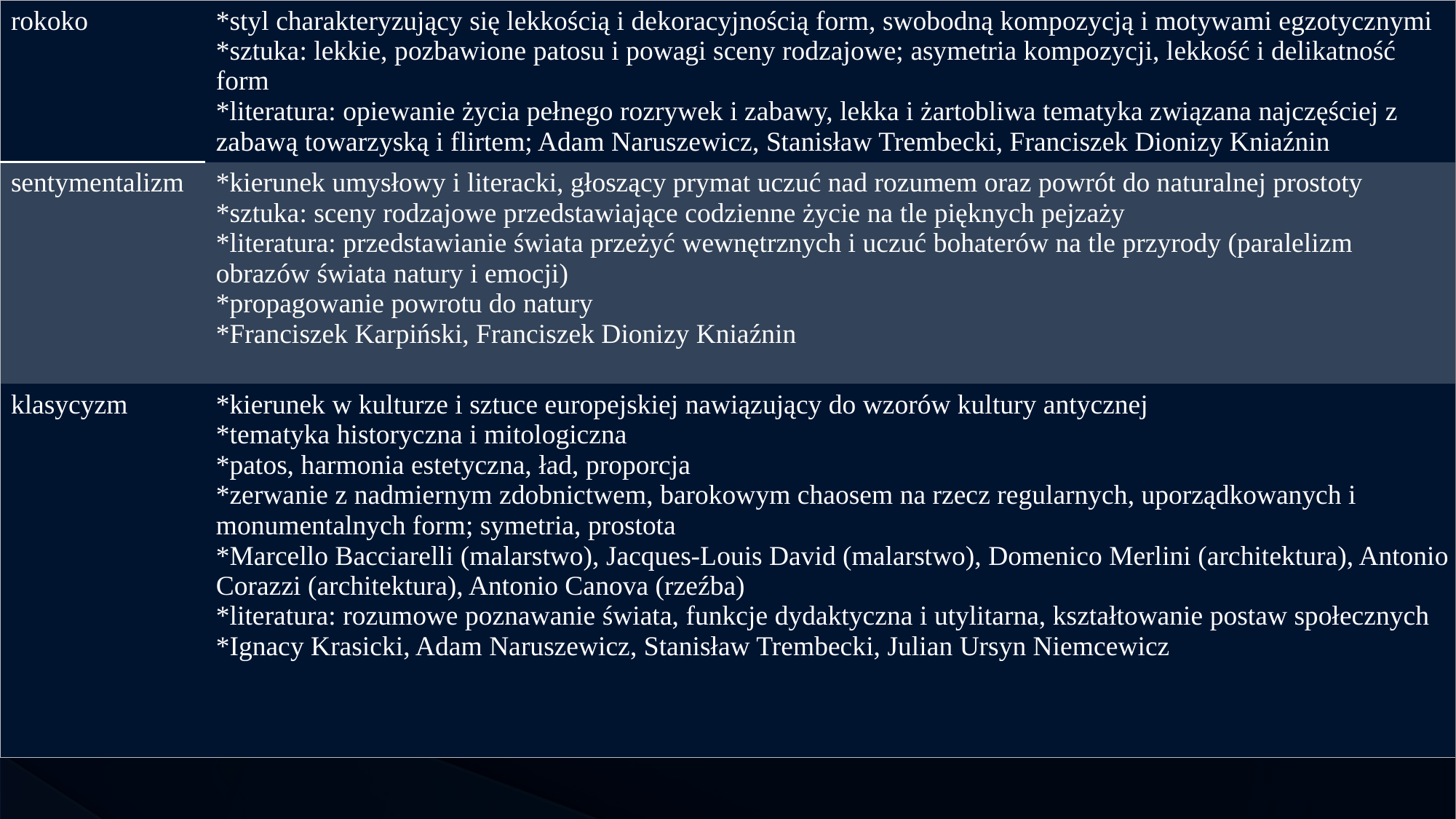

| rokoko | \*styl charakteryzujący się lekkością i dekoracyjnością form, swobodną kompozycją i motywami egzotycznymi \*sztuka: lekkie, pozbawione patosu i powagi sceny rodzajowe; asymetria kompozycji, lekkość i delikatność form \*literatura: opiewanie życia pełnego rozrywek i zabawy, lekka i żartobliwa tematyka związana najczęściej z zabawą towarzyską i flirtem; Adam Naruszewicz, Stanisław Trembecki, Franciszek Dionizy Kniaźnin |
| --- | --- |
| sentymentalizm | \*kierunek umysłowy i literacki, głoszący prymat uczuć nad rozumem oraz powrót do naturalnej prostoty \*sztuka: sceny rodzajowe przedstawiające codzienne życie na tle pięknych pejzaży \*literatura: przedstawianie świata przeżyć wewnętrznych i uczuć bohaterów na tle przyrody (paralelizm obrazów świata natury i emocji) \*propagowanie powrotu do natury \*Franciszek Karpiński, Franciszek Dionizy Kniaźnin |
| klasycyzm | \*kierunek w kulturze i sztuce europejskiej nawiązujący do wzorów kultury antycznej \*tematyka historyczna i mitologiczna \*patos, harmonia estetyczna, ład, proporcja \*zerwanie z nadmiernym zdobnictwem, barokowym chaosem na rzecz regularnych, uporządkowanych i monumentalnych form; symetria, prostota \*Marcello Bacciarelli (malarstwo), Jacques-Louis David (malarstwo), Domenico Merlini (architektura), Antonio Corazzi (architektura), Antonio Canova (rzeźba) \*literatura: rozumowe poznawanie świata, funkcje dydaktyczna i utylitarna, kształtowanie postaw społecznych \*Ignacy Krasicki, Adam Naruszewicz, Stanisław Trembecki, Julian Ursyn Niemcewicz |
16